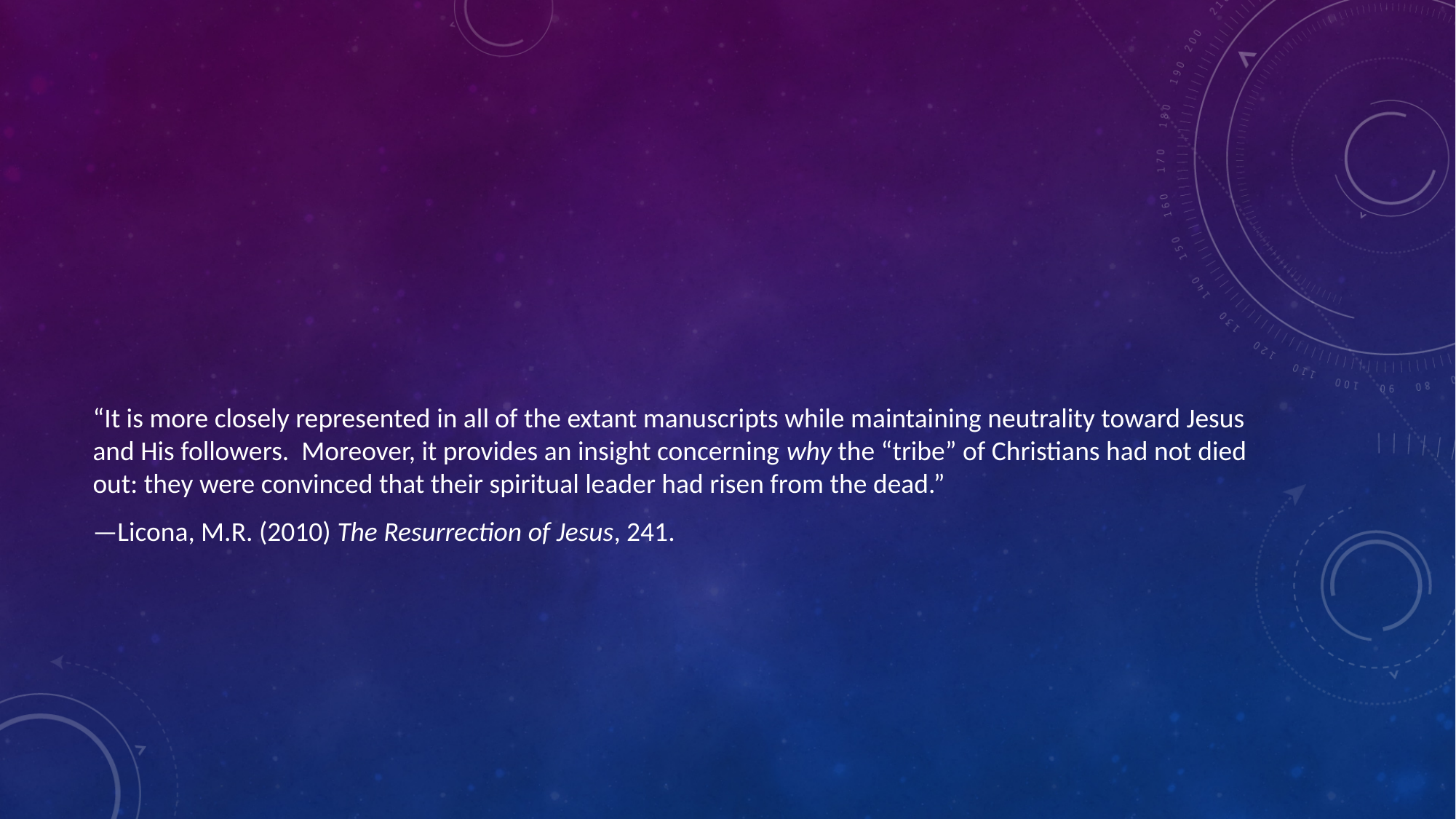

#
“It is more closely represented in all of the extant manuscripts while maintaining neutrality toward Jesus and His followers.  Moreover, it provides an insight concerning why the “tribe” of Christians had not died out: they were convinced that their spiritual leader had risen from the dead.”
—Licona, M.R. (2010) The Resurrection of Jesus, 241.